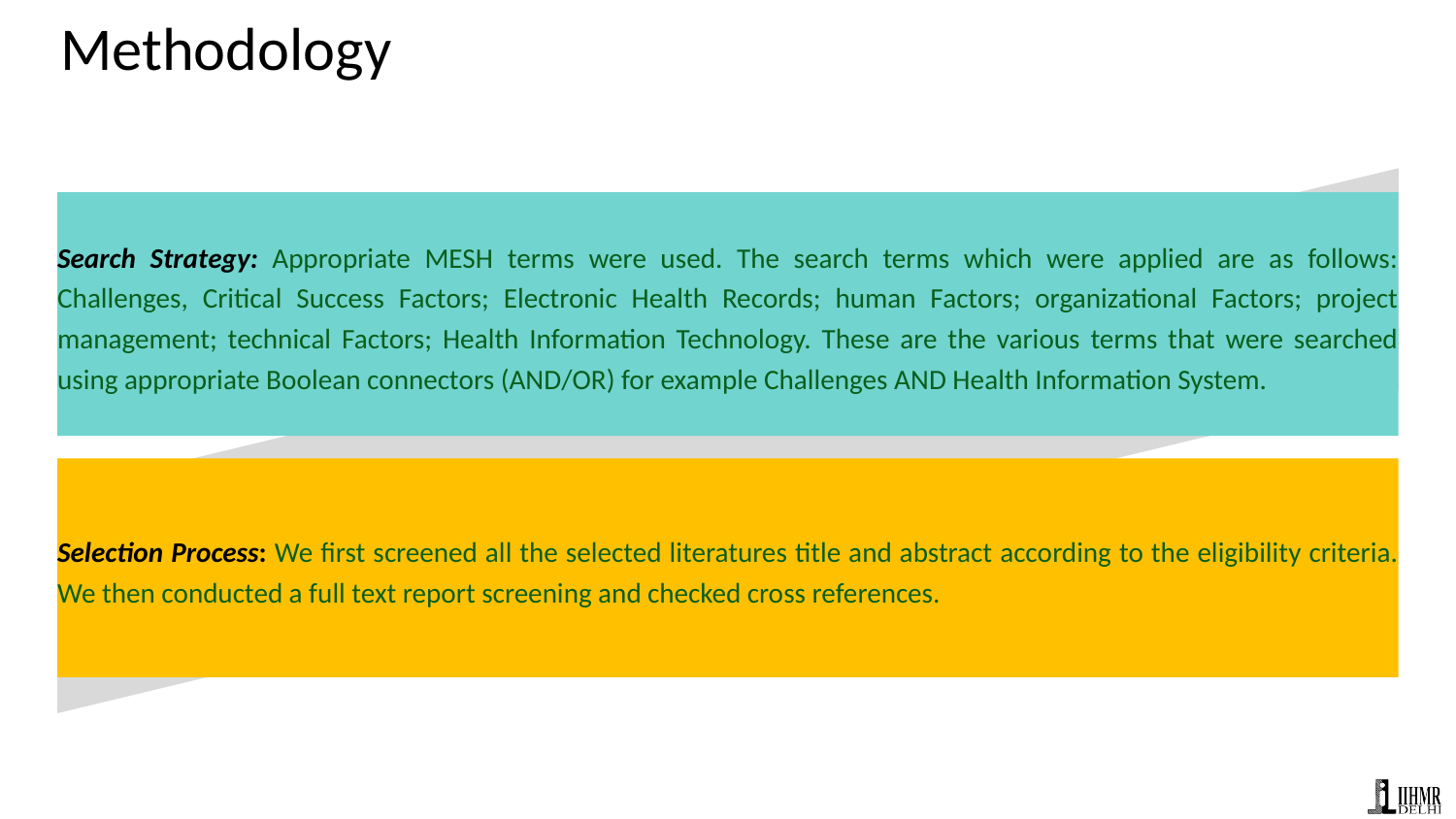

Methodology

Search Strategy: Appropriate MESH terms were used. The search terms which were applied are as follows: Challenges, Critical Success Factors; Electronic Health Records; human Factors; organizational Factors; project management; technical Factors; Health Information Technology. These are the various terms that were searched using appropriate Boolean connectors (AND/OR) for example Challenges AND Health Information System.
Selection Process: We first screened all the selected literatures title and abstract according to the eligibility criteria. We then conducted a full text report screening and checked cross references.